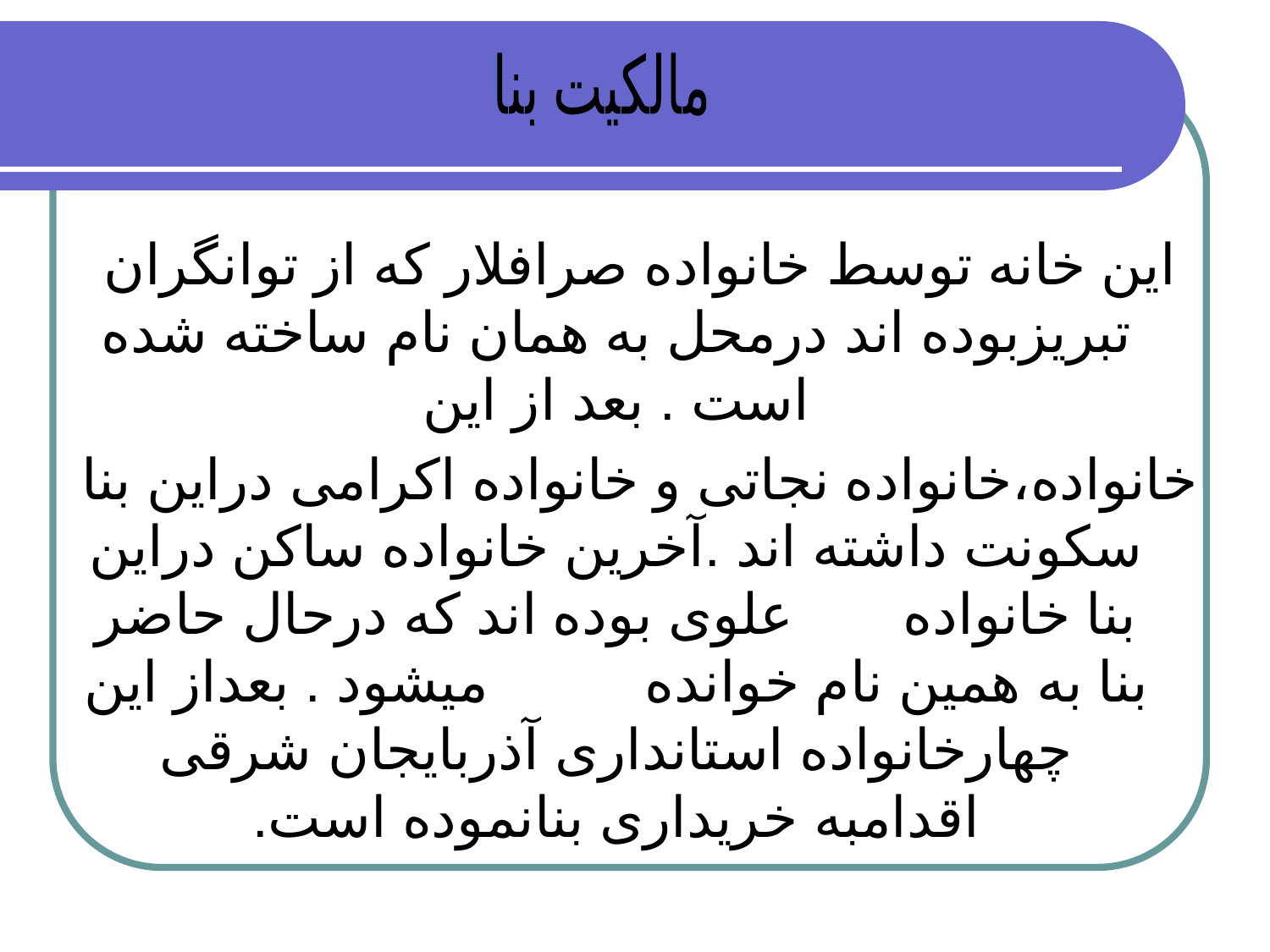

مالکیت بنا
اين خانه توسط خانواده صرافلار که از توانگران تبريزبوده اند درمحل به همان نام ساخته شده است . بعد از اين
خانواده،خانواده نجاتی و خانواده اکرامی دراين بنا سکونت داشته اند .آخرين خانواده ساکن دراين بنا خانواده       علوی بوده اند که درحال حاضر بنا به همين نام خوانده          ميشود . بعداز اين چهارخانواده استانداری آذربايجان شرقی اقدامبه خريداری بنانموده است.